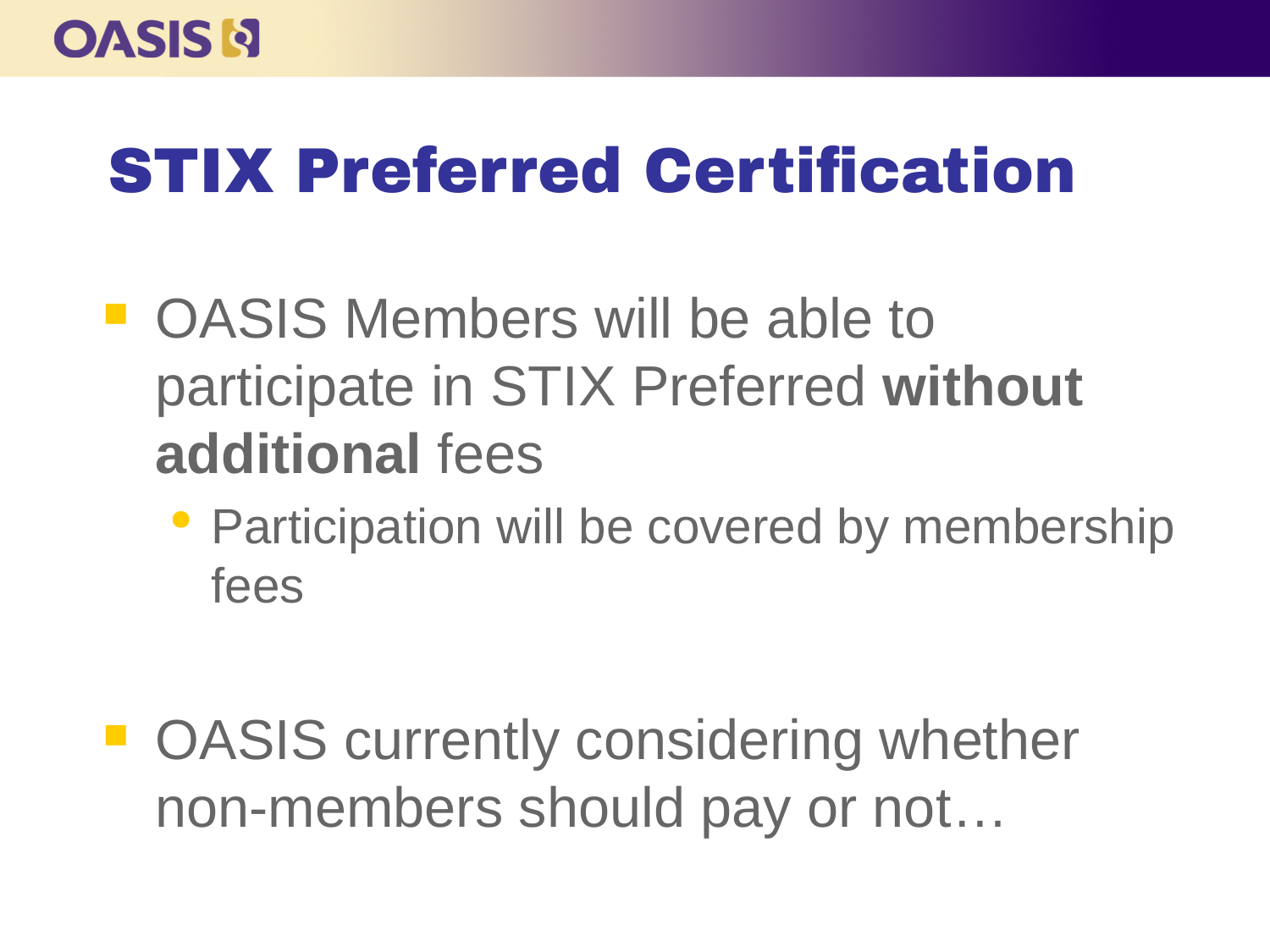

# STIX Preferred Certification
OASIS Members will be able to participate in STIX Preferred without additional fees
Participation will be covered by membership fees

OASIS currently considering whether non-members should pay or not…